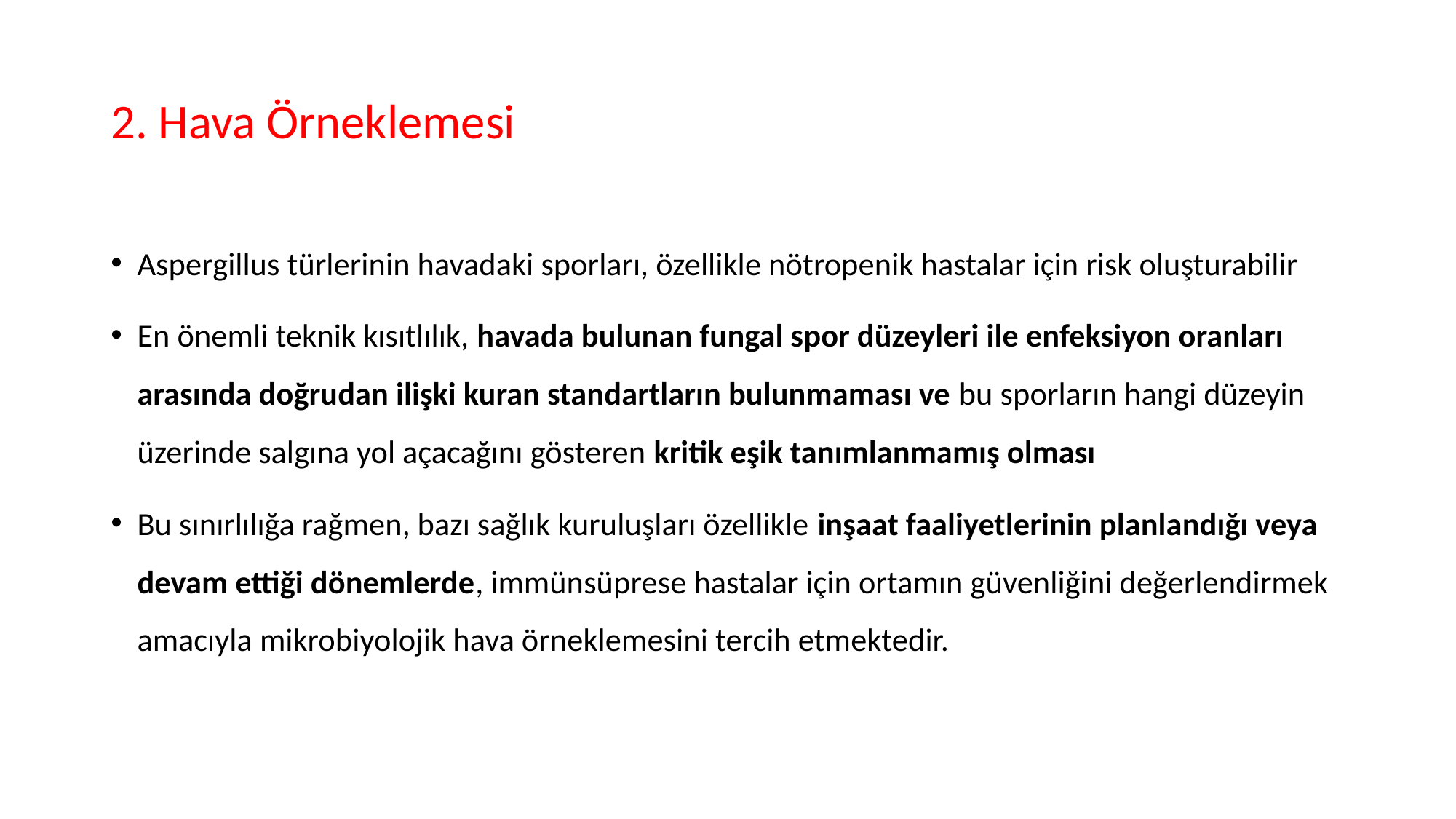

# 2. Hava Örneklemesi
Aspergillus türlerinin havadaki sporları, özellikle nötropenik hastalar için risk oluşturabilir
En önemli teknik kısıtlılık, havada bulunan fungal spor düzeyleri ile enfeksiyon oranları arasında doğrudan ilişki kuran standartların bulunmaması ve bu sporların hangi düzeyin üzerinde salgına yol açacağını gösteren kritik eşik tanımlanmamış olması
Bu sınırlılığa rağmen, bazı sağlık kuruluşları özellikle inşaat faaliyetlerinin planlandığı veya devam ettiği dönemlerde, immünsüprese hastalar için ortamın güvenliğini değerlendirmek amacıyla mikrobiyolojik hava örneklemesini tercih etmektedir.